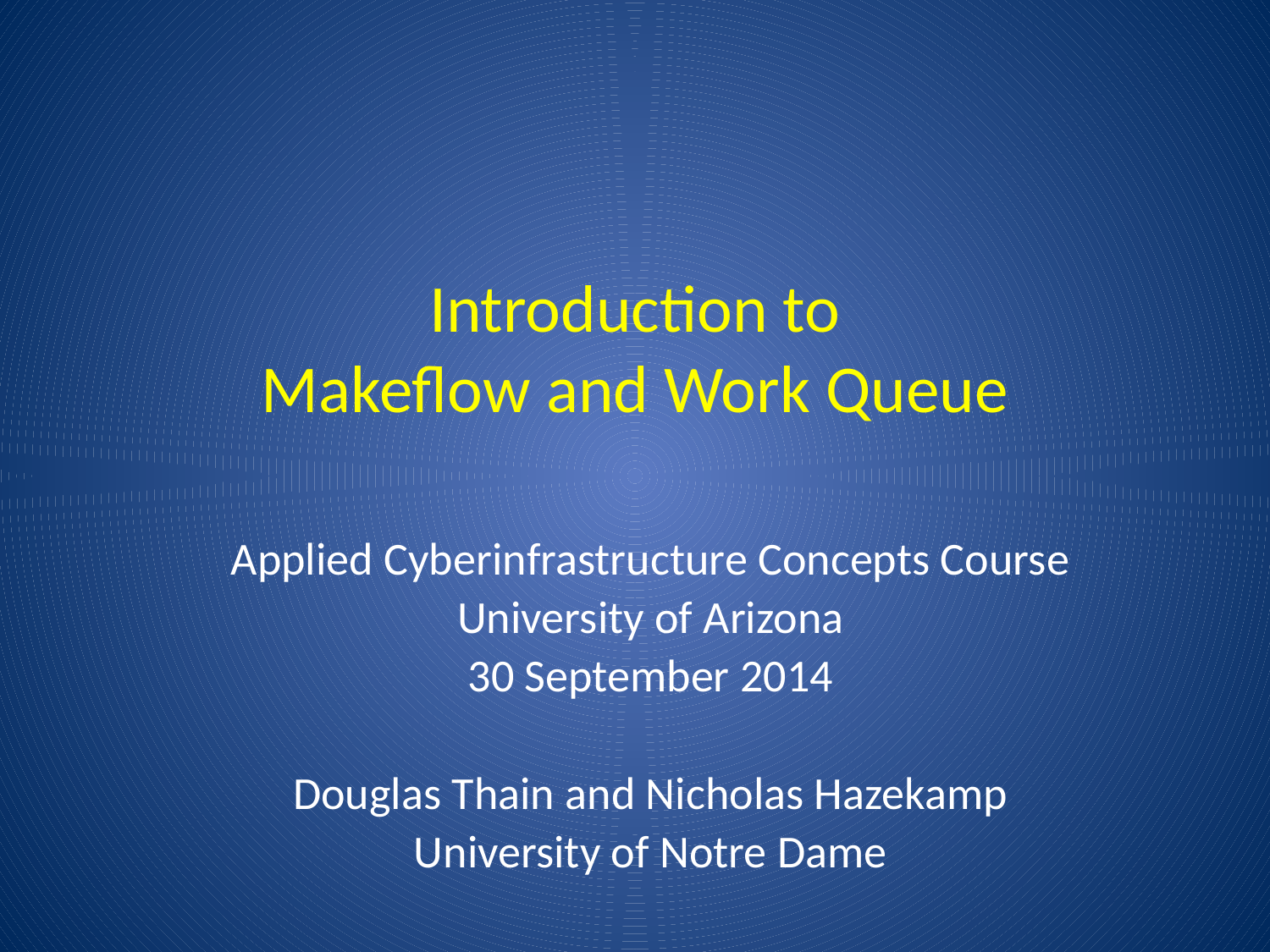

# Introduction to Makeflow and Work Queue
Applied Cyberinfrastructure Concepts Course
University of Arizona
30 September 2014

Douglas Thain and Nicholas Hazekamp
University of Notre Dame